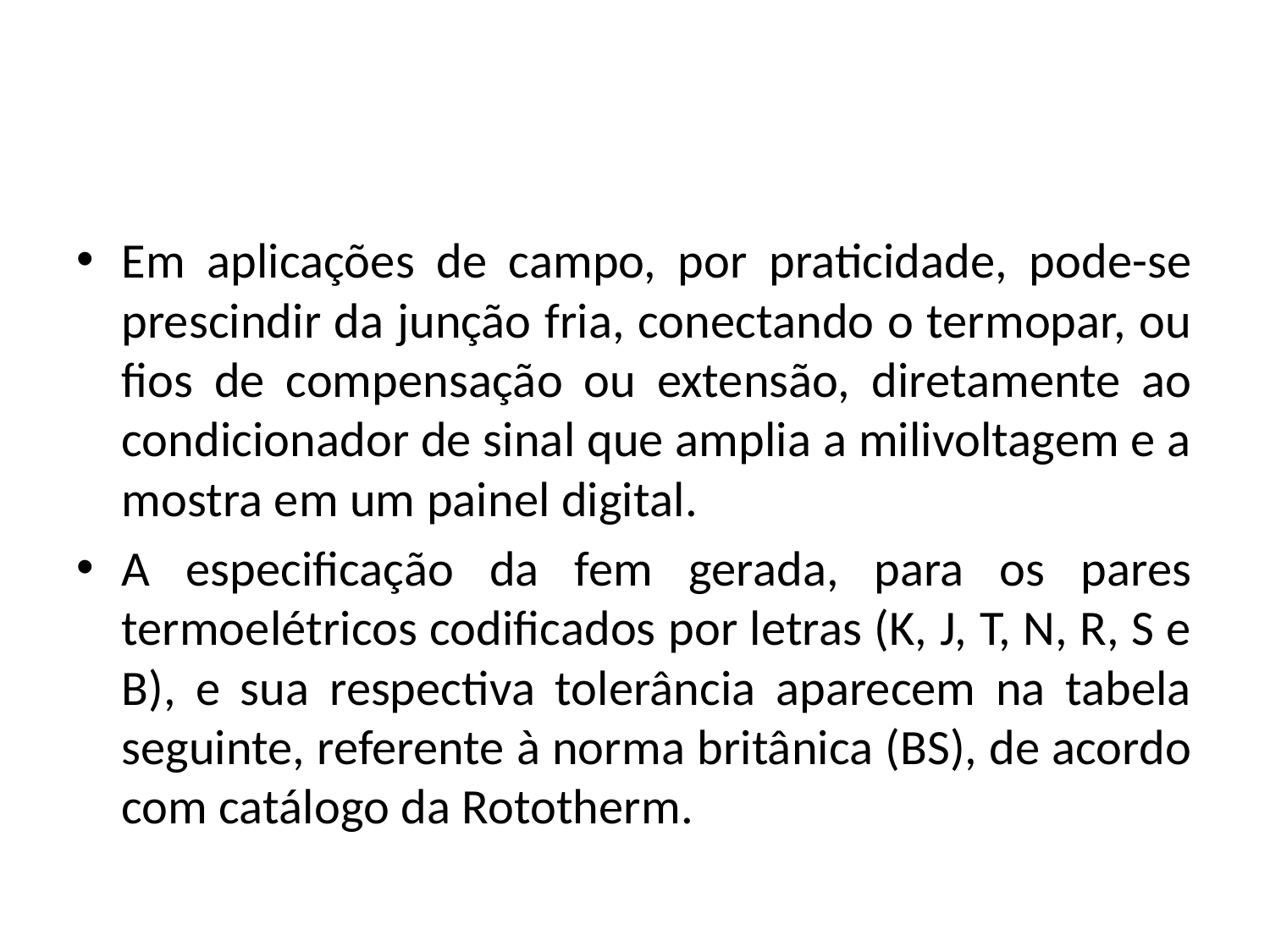

#
Em aplicações de campo, por praticidade, pode-se prescindir da junção fria, conectando o termopar, ou fios de compensação ou extensão, diretamente ao condicionador de sinal que amplia a milivoltagem e a mostra em um painel digital.
A especificação da fem gerada, para os pares termoelétricos codificados por letras (K, J, T, N, R, S e B), e sua respectiva tolerância aparecem na tabela seguinte, referente à norma britânica (BS), de acordo com catálogo da Rototherm.